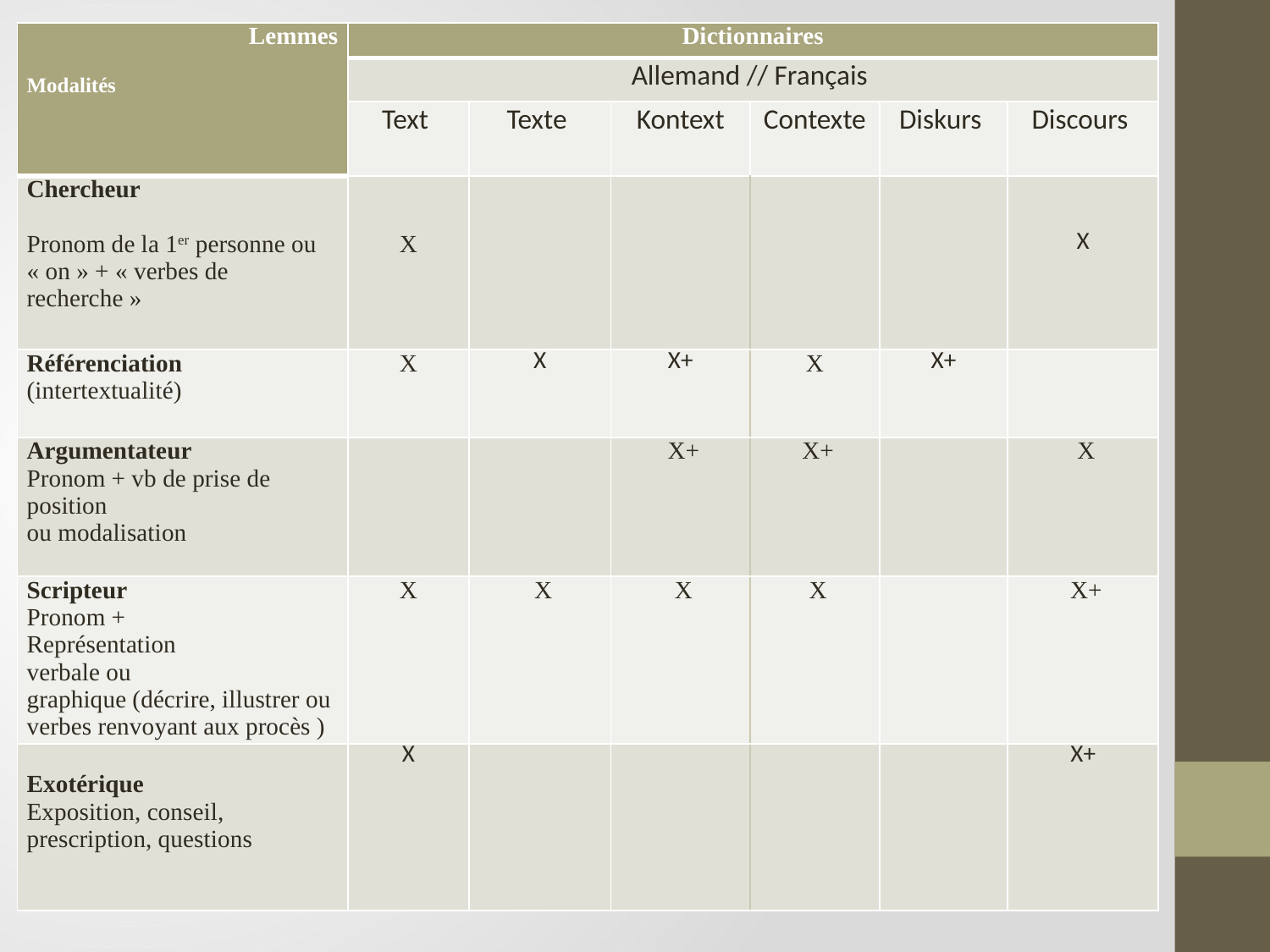

| Lemmes Modalités | Dictionnaires |  |  |  |  |  |
| --- | --- | --- | --- | --- | --- | --- |
|  | Allemand // Français |  |  |  |  |  |
|  | Text | Texte | Kontext | Contexte | Diskurs | Discours |
| Chercheur   Pronom de la 1er personne ou « on » + « verbes de recherche » | X |  |  |  |  | X |
| Référenciation (intertextualité) | X | X | X+ | X | X+ |  |
| Argumentateur Pronom + vb de prise de position ou modalisation |  |  | X+ | X+ |  | X |
| Scripteur  Pronom + Représentation verbale ou graphique (décrire, illustrer ou verbes renvoyant aux procès ) | X | X | X | X |  | X+ |
| Exotérique Exposition, conseil, prescription, questions | X |  |  |  |  | X+ |
# Comparaison des dictionnaires en AD en français et en allemand